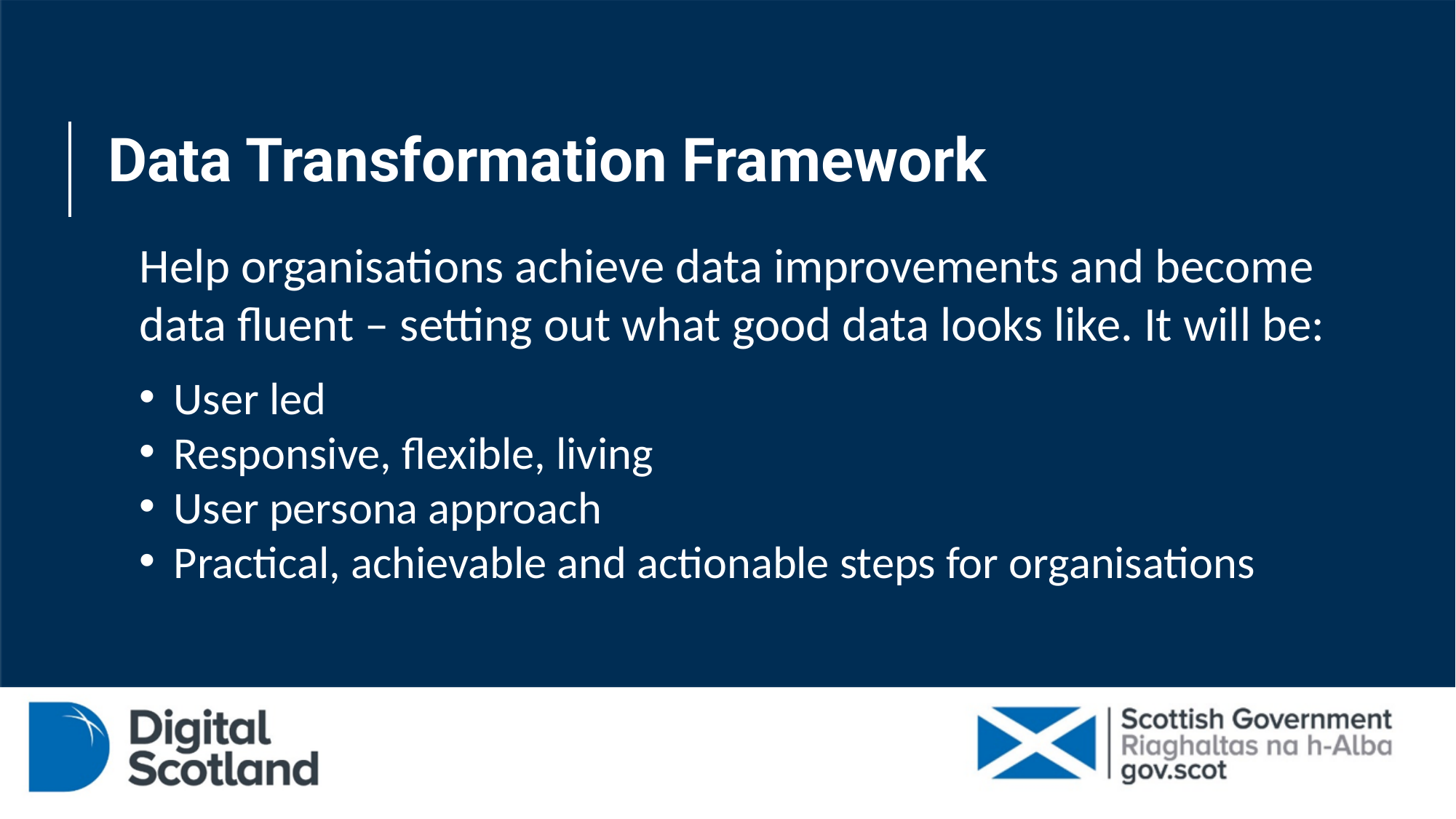

# Data Transformation Framework
Help organisations achieve data improvements and become data fluent – setting out what good data looks like. It will be:

User led
Responsive, flexible, living
User persona approach
Practical, achievable and actionable steps for organisations